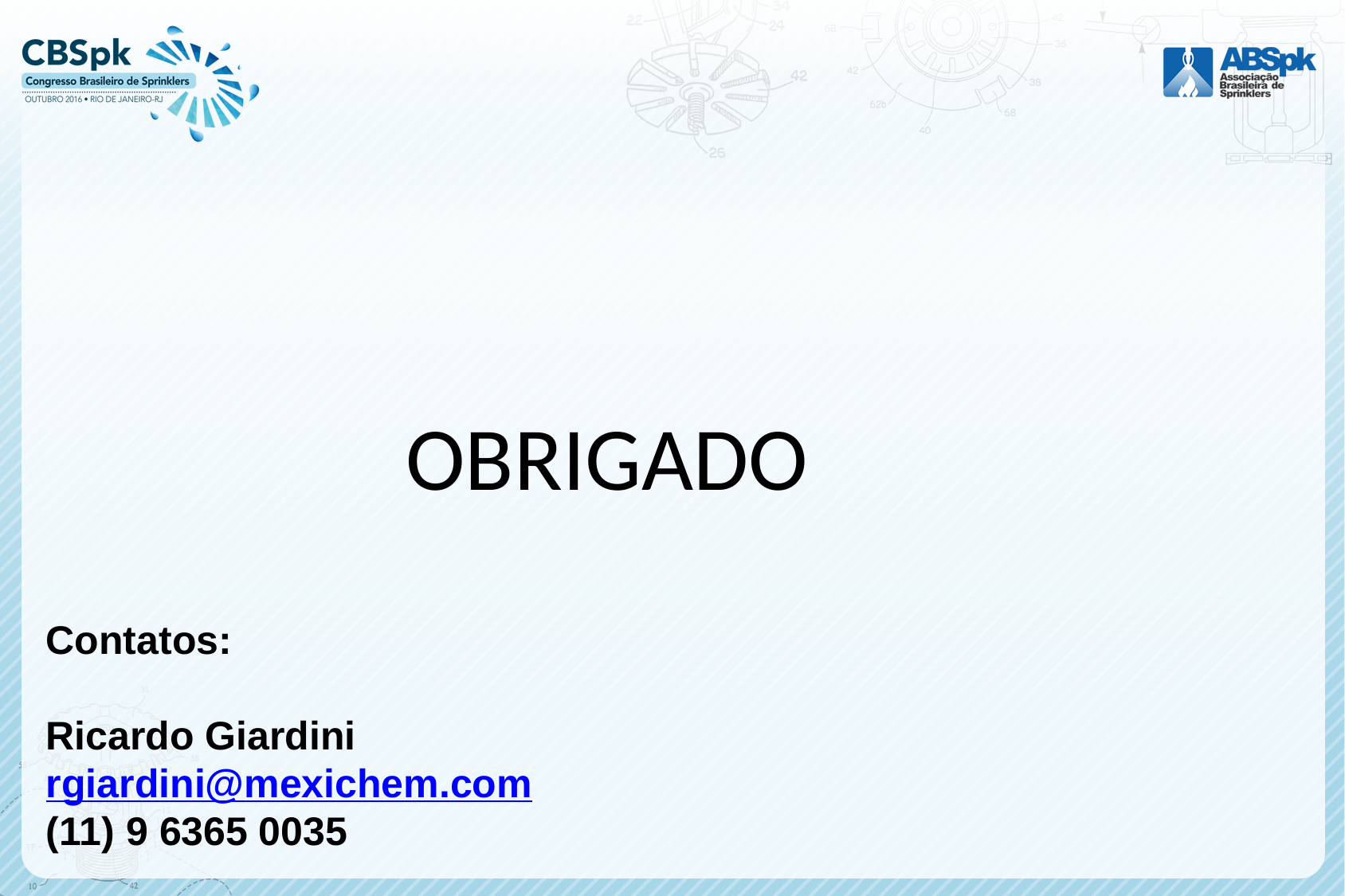

OBRIGADO
Contatos:

Ricardo Giardini
rgiardini@mexichem.com
(11) 9 6365 0035